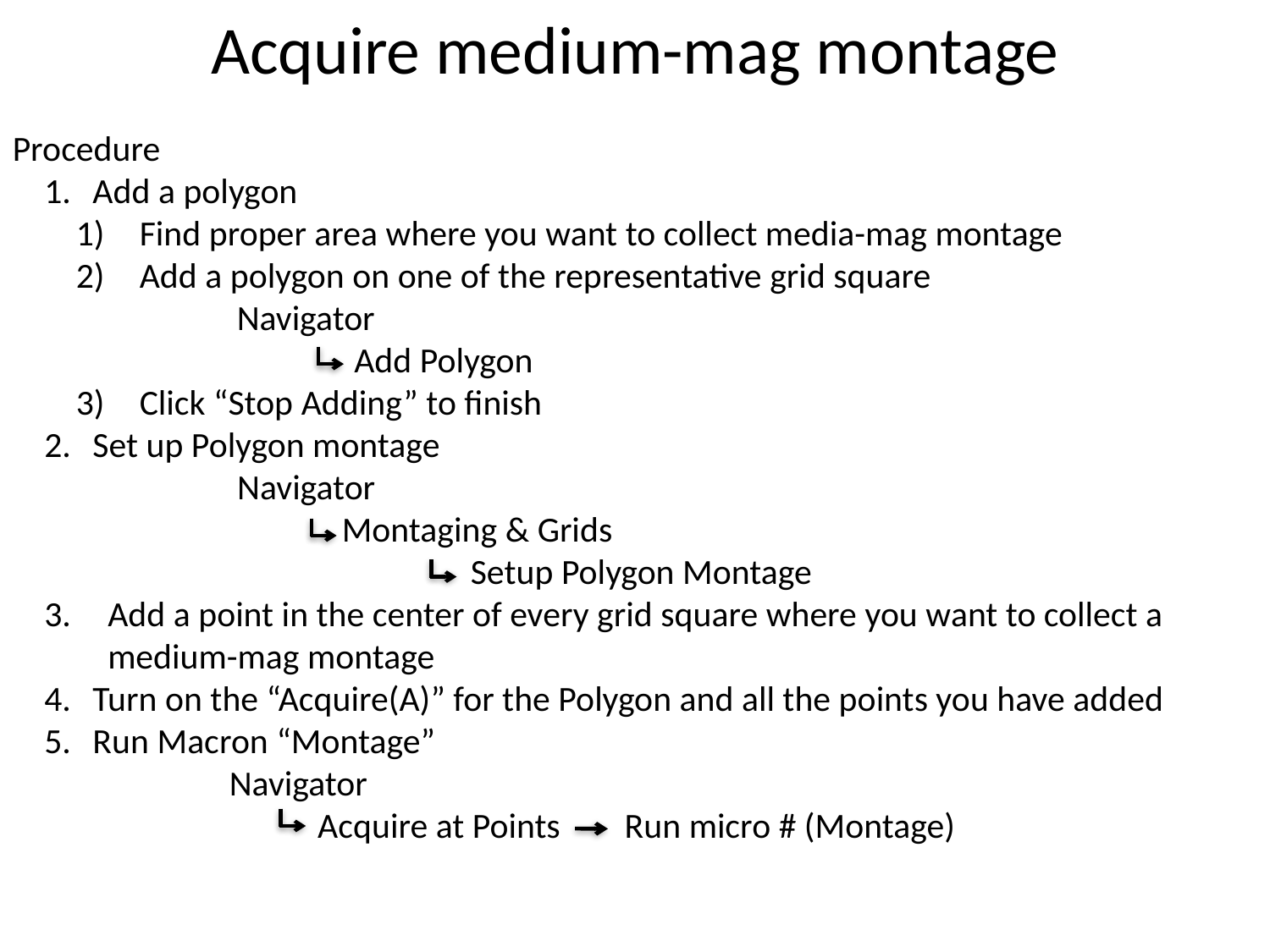

Acquire medium-mag montage
Procedure
Add a polygon
Find proper area where you want to collect media-mag montage
Add a polygon on one of the representative grid square
                    Navigator
   Add Polygon
Click “Stop Adding” to finish
Set up Polygon montage
                        Navigator
                                     Montaging & Grids
                                                     Setup Polygon Montage
Add a point in the center of every grid square where you want to collect a medium-mag montage
Turn on the “Acquire(A)” for the Polygon and all the points you have added
Run Macron “Montage”
                       Navigator
                                  Acquire at Points        Run micro # (Montage)